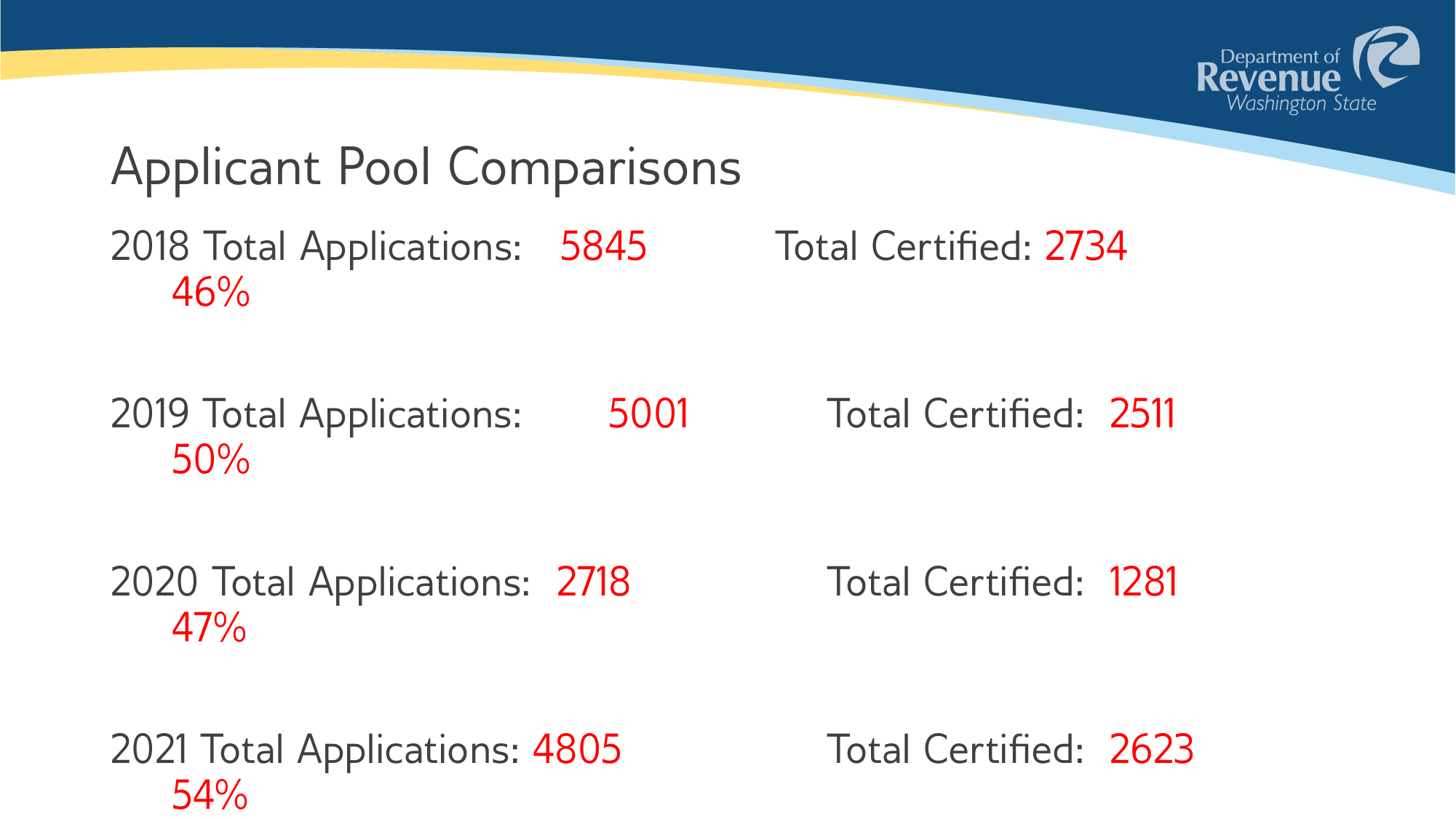

# Applicant Pool Comparisons
 Total Applications:   5845          Total Certified: 2734         46%

 Total Applications: 	5001		Total Certified:  2511      50%

 Total Applications:  2718		Total Certified:  1281      47%

 Total Applications: 4805		Total Certified:  2623      54%

 Estimated Applications: 5635	Est. Certified:  3634        65%